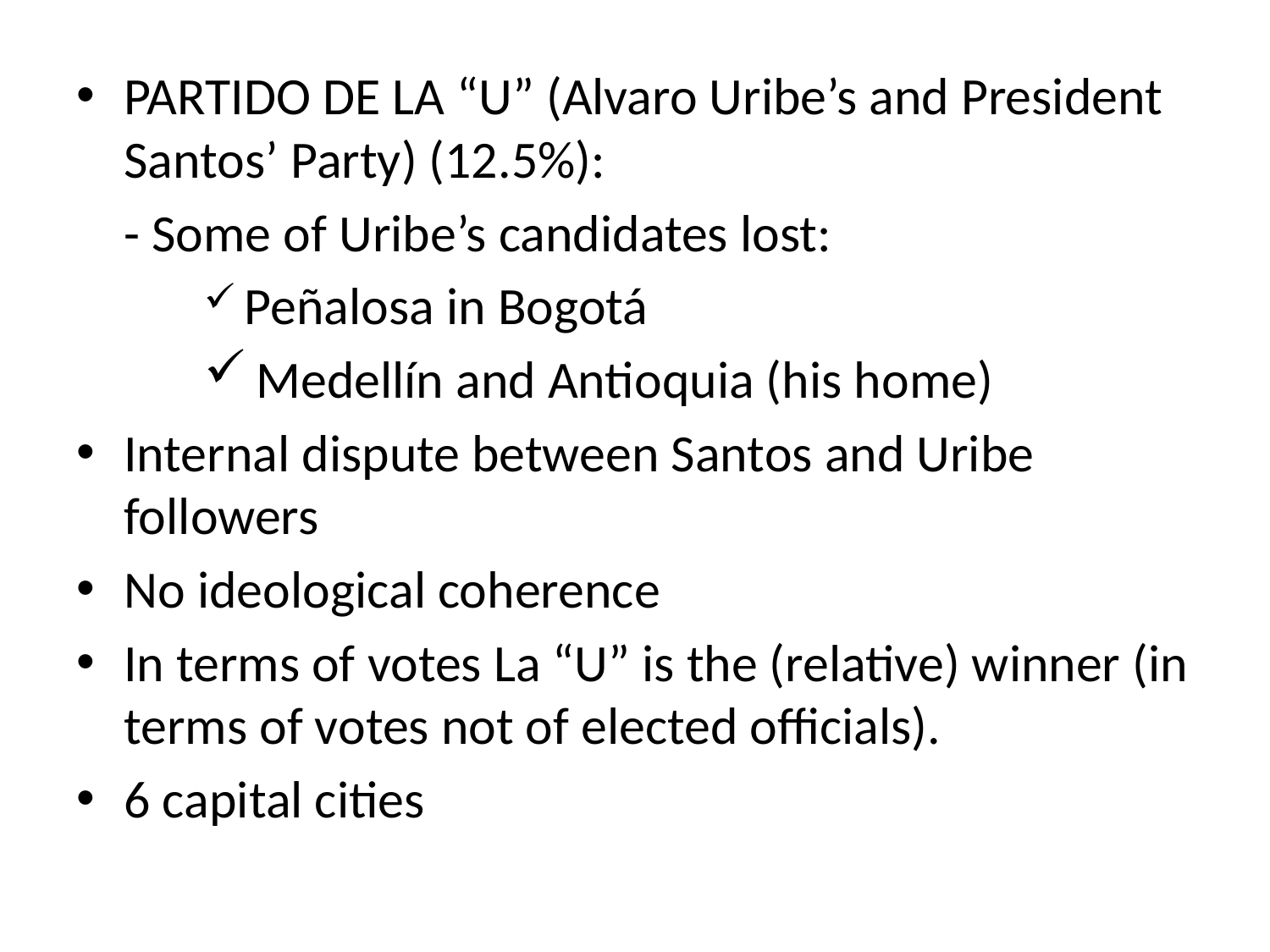

PARTIDO DE LA “U” (Alvaro Uribe’s and President Santos’ Party) (12.5%):
	- Some of Uribe’s candidates lost:
 Peñalosa in Bogotá
 Medellín and Antioquia (his home)
Internal dispute between Santos and Uribe followers
No ideological coherence
In terms of votes La “U” is the (relative) winner (in terms of votes not of elected officials).
6 capital cities